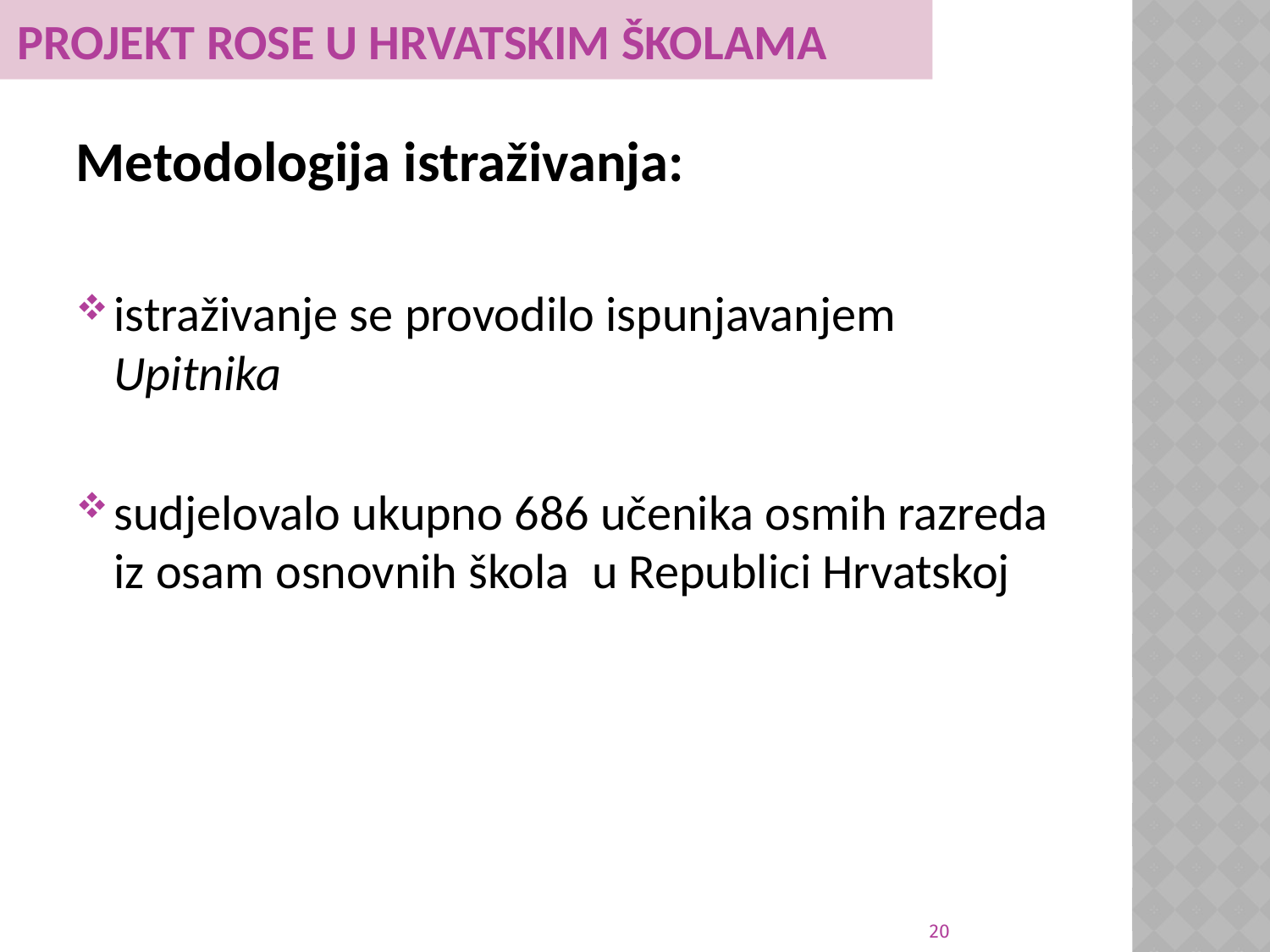

# Projekt rose u hrvatskim školama
Metodologija istraživanja:

istraživanje se provodilo ispunjavanjem Upitnika

sudjelovalo ukupno 686 učenika osmih razreda iz osam osnovnih škola  u Republici Hrvatskoj

20